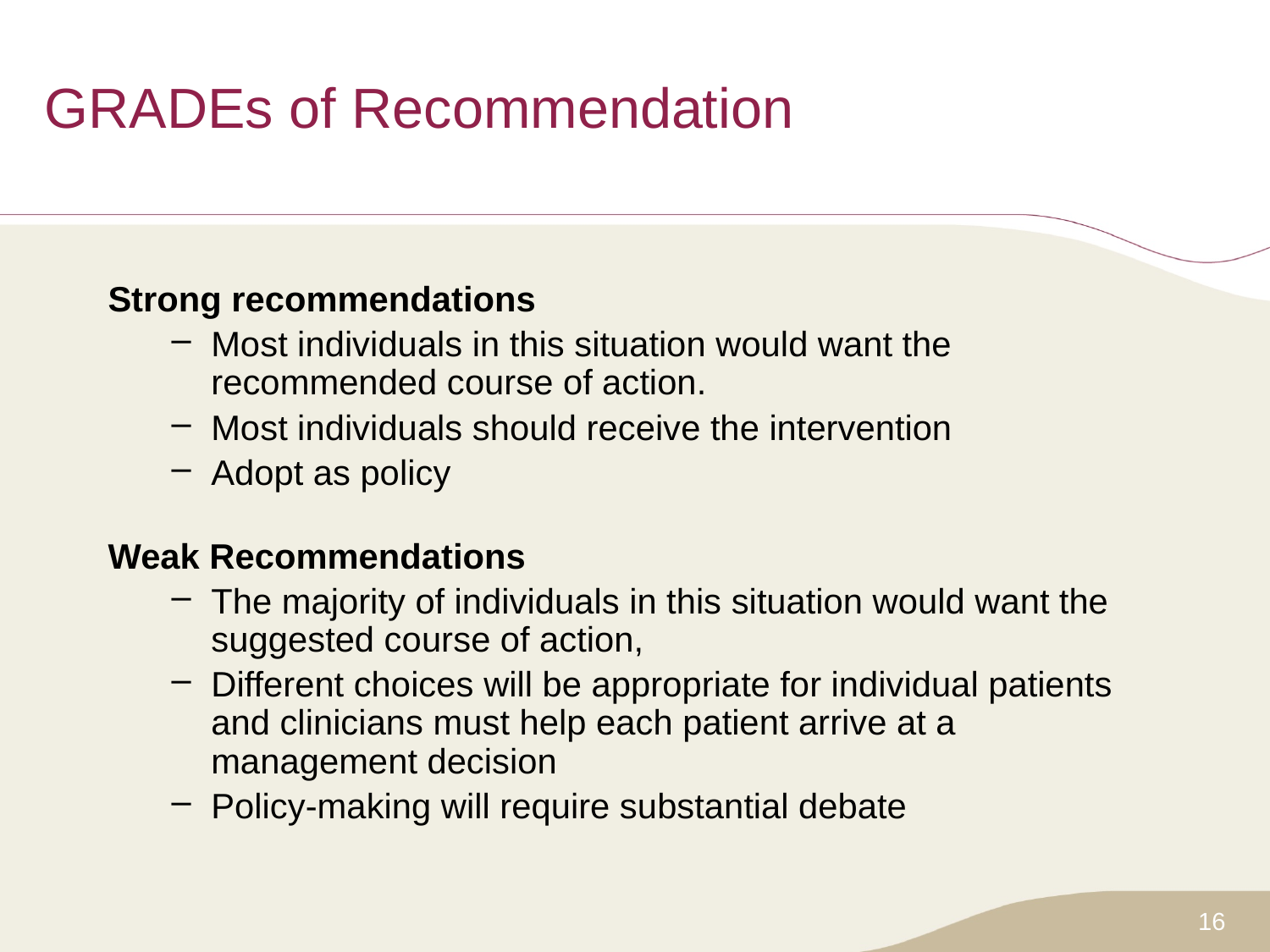

# GRADEs of Recommendation
Strong recommendations
Most individuals in this situation would want the recommended course of action.
Most individuals should receive the intervention
Adopt as policy
Weak Recommendations
The majority of individuals in this situation would want the suggested course of action,
Different choices will be appropriate for individual patients and clinicians must help each patient arrive at a management decision
Policy-making will require substantial debate
16